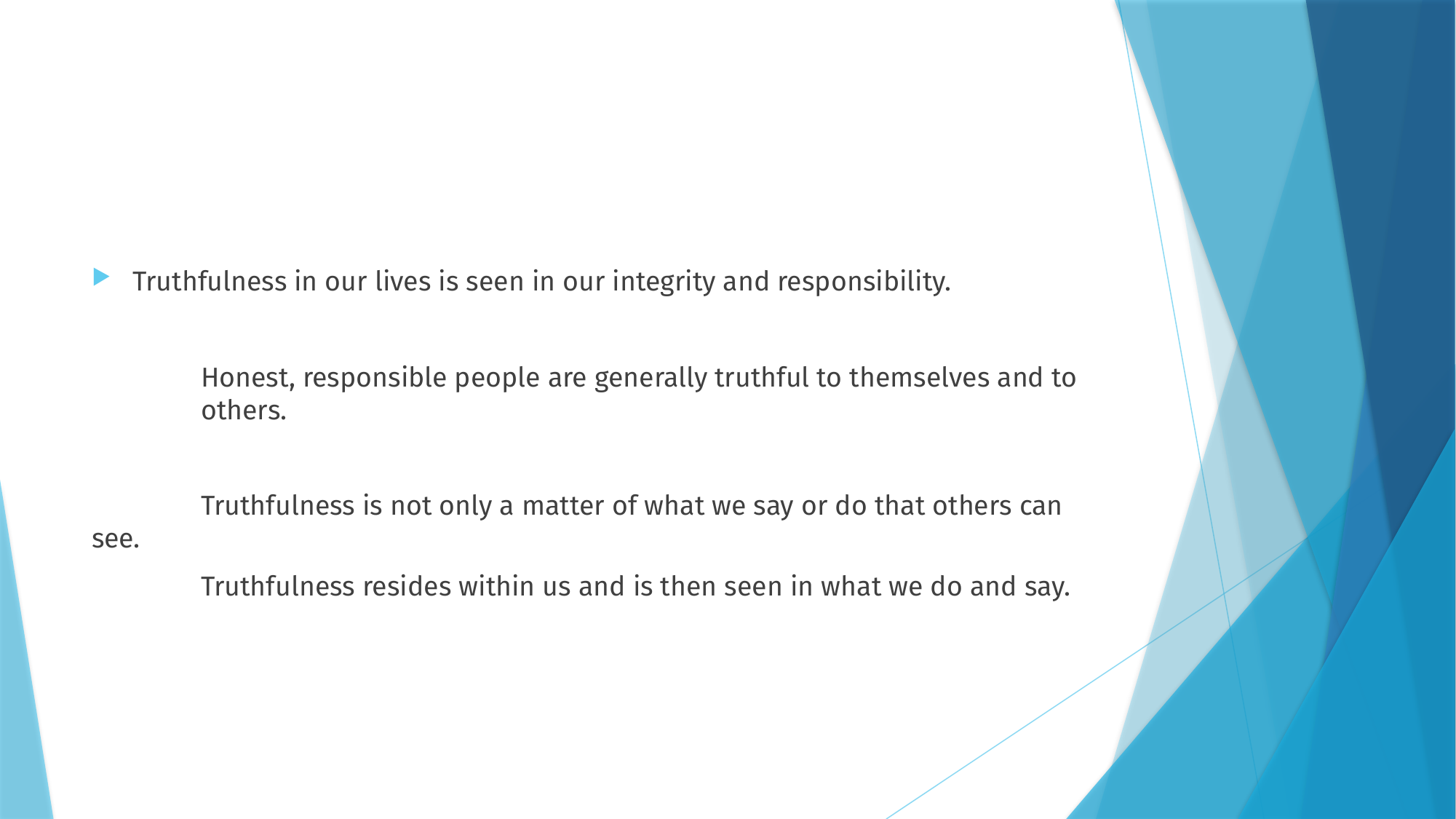

#
Truthfulness in our lives is seen in our integrity and responsibility.

	Honest, responsible people are generally truthful to themselves and to 	others.

	Truthfulness is not only a matter of what we say or do that others can see.
	Truthfulness resides within us and is then seen in what we do and say.